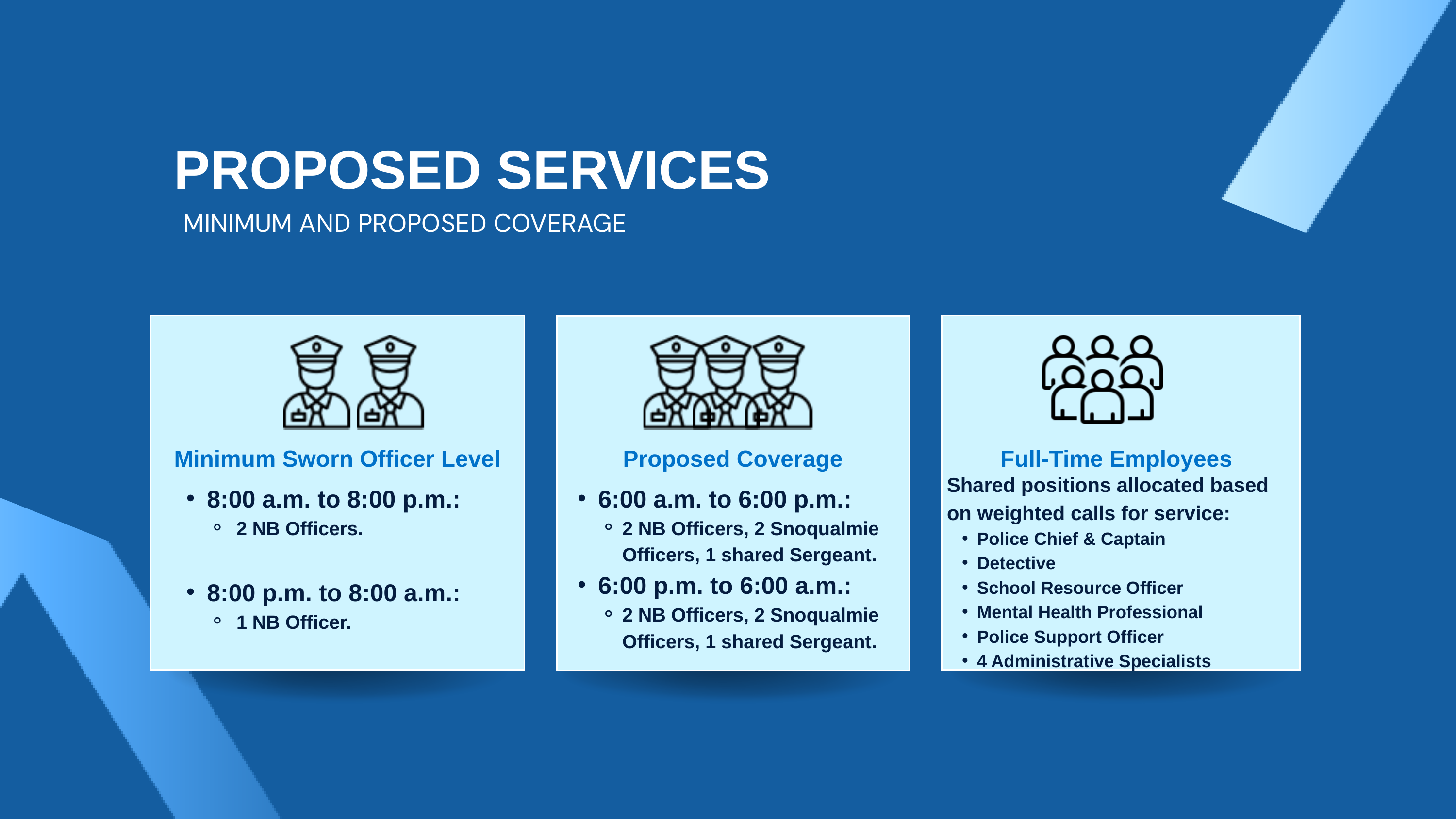

PROPOSED SERVICES
MINIMUM AND PROPOSED COVERAGE

Minimum Sworn Officer Level
Proposed Coverage
Full-Time Employees
Shared positions allocated based on weighted calls for service:
Police Chief & Captain
Detective
School Resource Officer
Mental Health Professional
Police Support Officer
4 Administrative Specialists

6:00 a.m. to 6:00 p.m.:
2 NB Officers, 2 Snoqualmie Officers, 1 shared Sergeant.
6:00 p.m. to 6:00 a.m.:
2 NB Officers, 2 Snoqualmie Officers, 1 shared Sergeant.

8:00 a.m. to 8:00 p.m.:
 2 NB Officers.

8:00 p.m. to 8:00 a.m.:
 1 NB Officer.